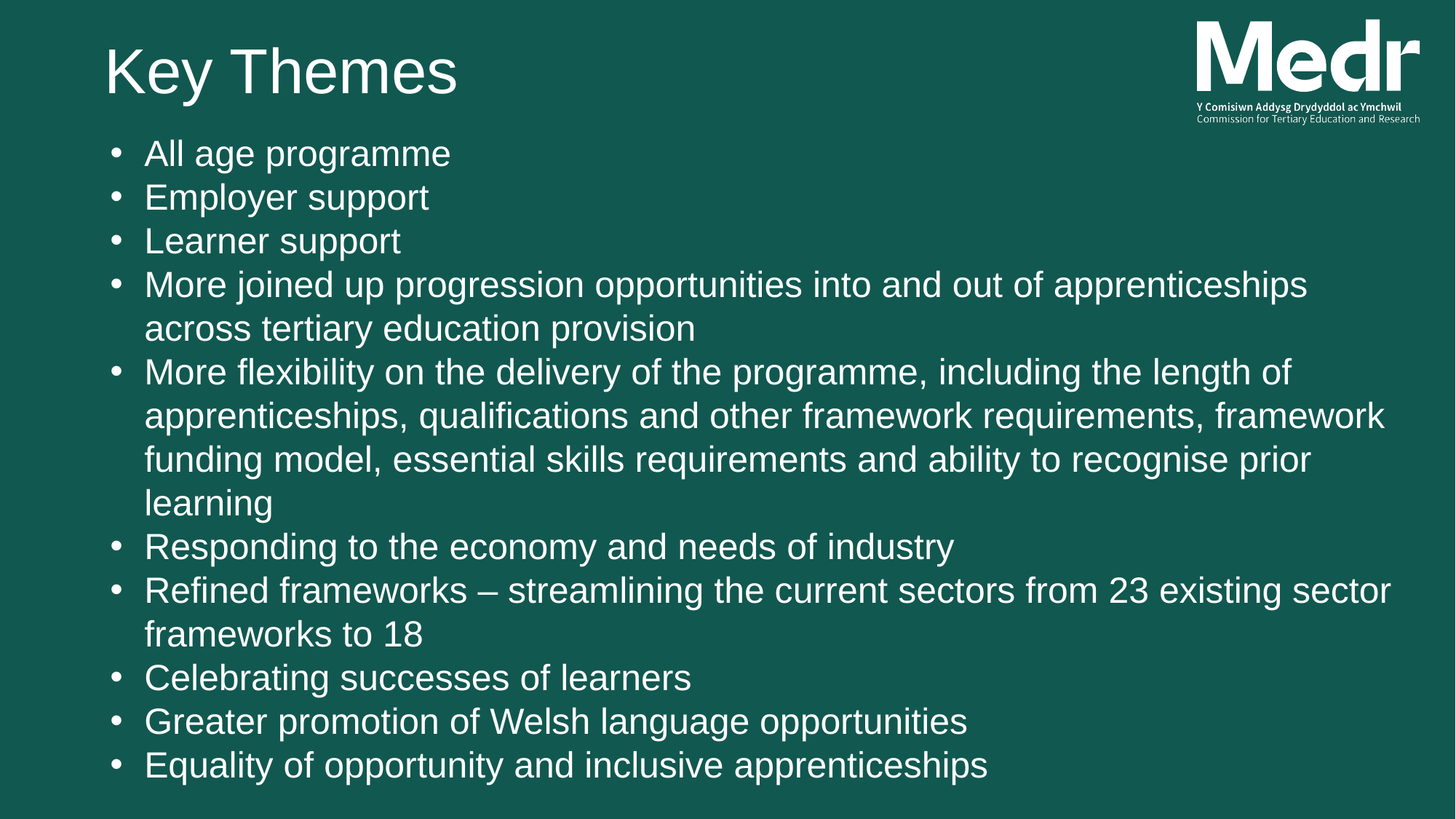

Key Themes

All age programme
Employer support
Learner support
More joined up progression opportunities into and out of apprenticeships across tertiary education provision
More flexibility on the delivery of the programme, including the length of apprenticeships, qualifications and other framework requirements, framework funding model, essential skills requirements and ability to recognise prior learning
Responding to the economy and needs of industry
Refined frameworks – streamlining the current sectors from 23 existing sector frameworks to 18
Celebrating successes of learners
Greater promotion of Welsh language opportunities
Equality of opportunity and inclusive apprenticeships